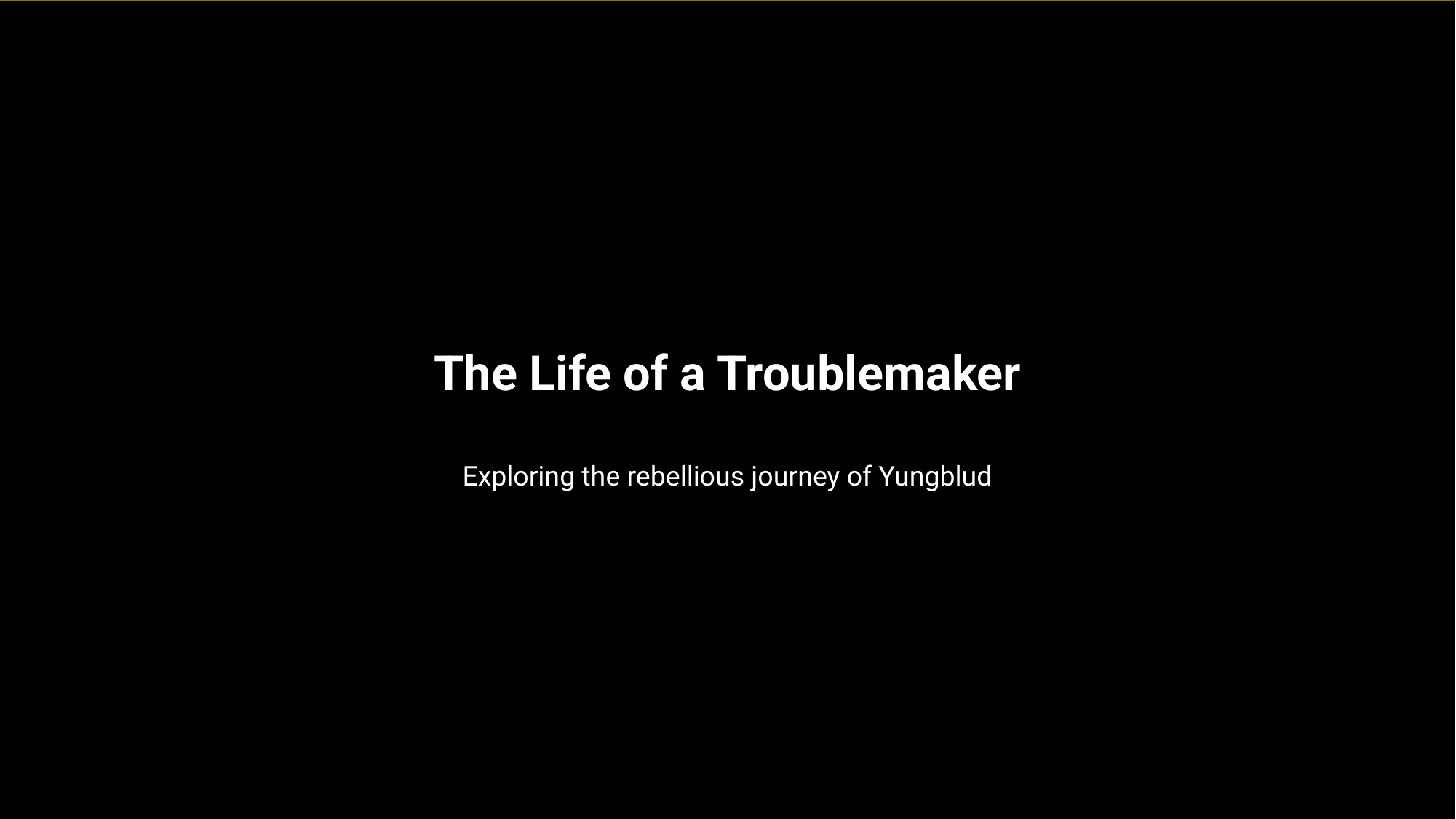

The Life of a Troublemaker
Exploring the rebellious journey of Yungblud